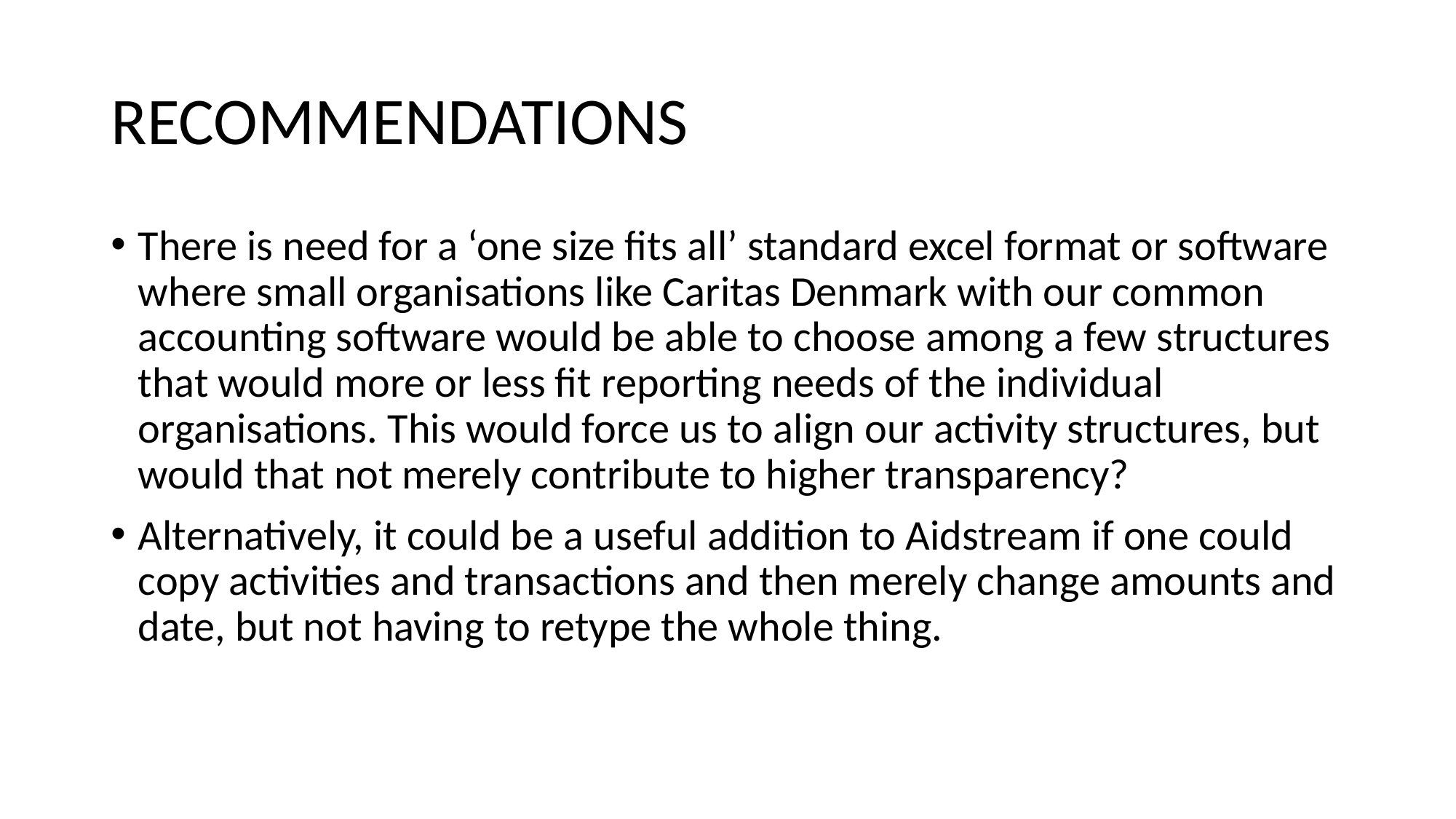

# RECOMMENDATIONS
There is need for a ‘one size fits all’ standard excel format or software where small organisations like Caritas Denmark with our common accounting software would be able to choose among a few structures that would more or less fit reporting needs of the individual organisations. This would force us to align our activity structures, but would that not merely contribute to higher transparency?
Alternatively, it could be a useful addition to Aidstream if one could copy activities and transactions and then merely change amounts and date, but not having to retype the whole thing.